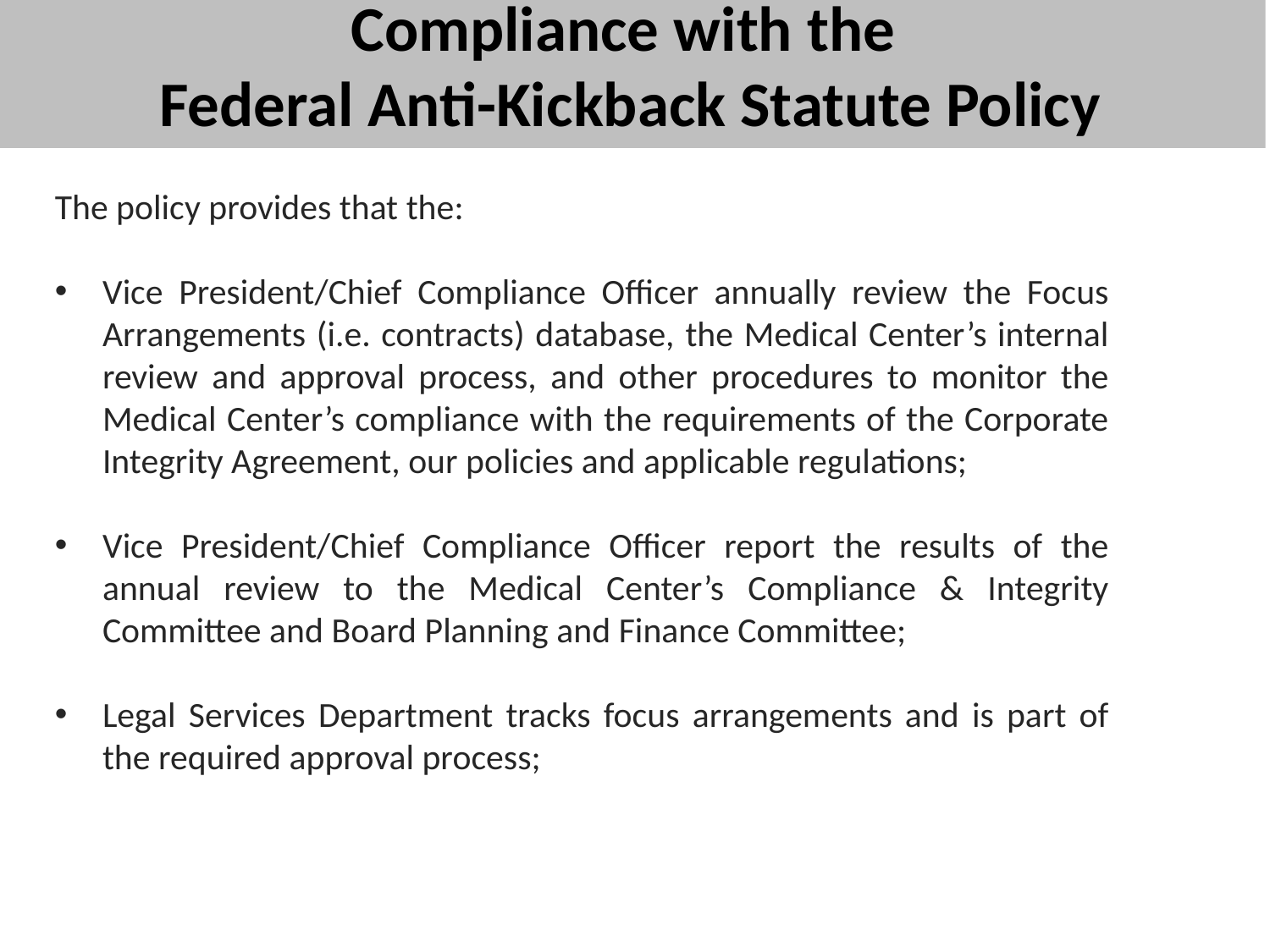

# Compliance with the Federal Anti-Kickback Statute Policy
The policy provides that the:

Vice President/Chief Compliance Officer annually review the Focus Arrangements (i.e. contracts) database, the Medical Center’s internal review and approval process, and other procedures to monitor the Medical Center’s compliance with the requirements of the Corporate Integrity Agreement, our policies and applicable regulations;

Vice President/Chief Compliance Officer report the results of the annual review to the Medical Center’s Compliance & Integrity Committee and Board Planning and Finance Committee;

Legal Services Department tracks focus arrangements and is part of the required approval process;